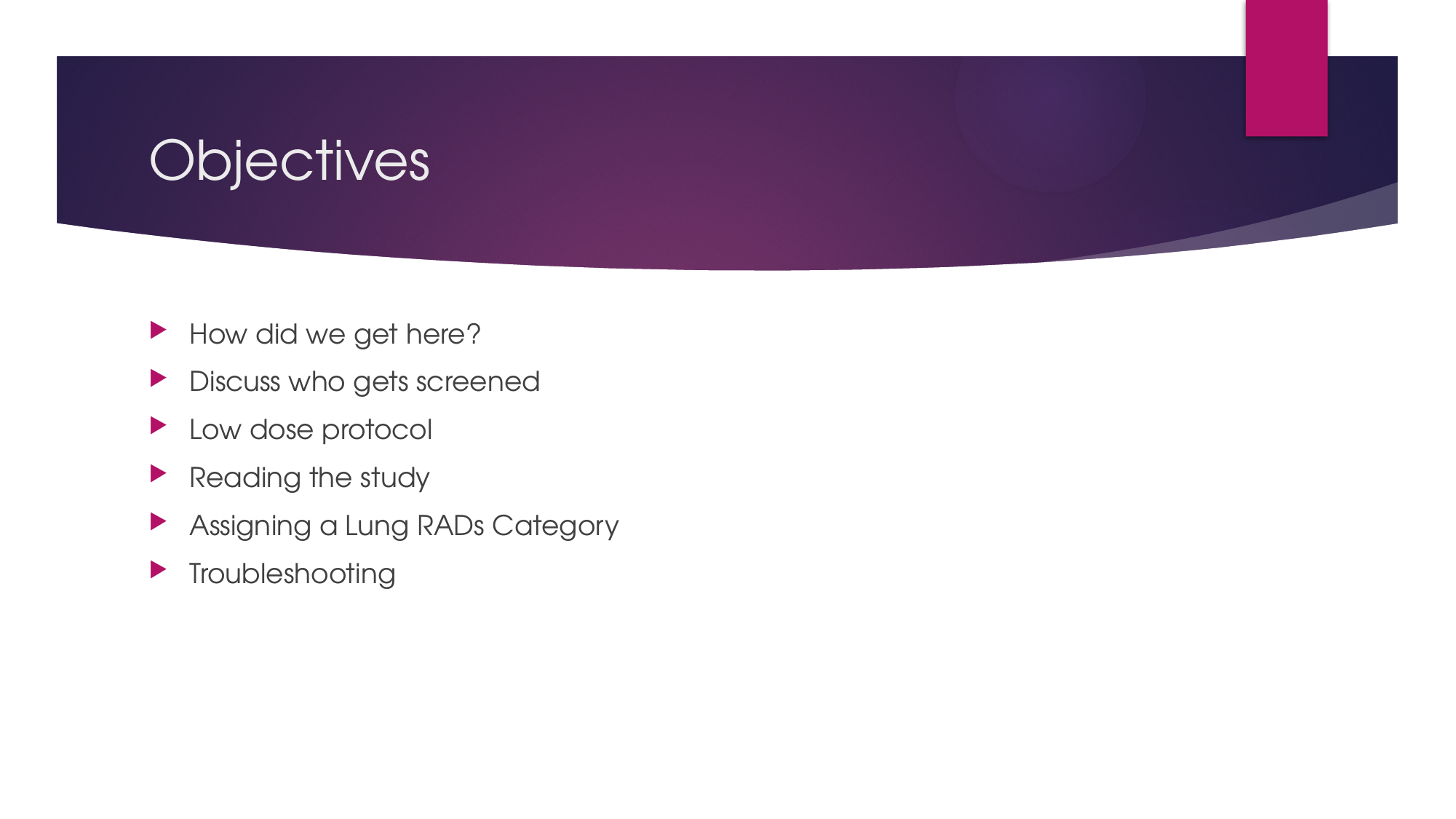

# Objectives
How did we get here?
Discuss who gets screened
Low dose protocol
Reading the study
Assigning a Lung RADs Category
Troubleshooting